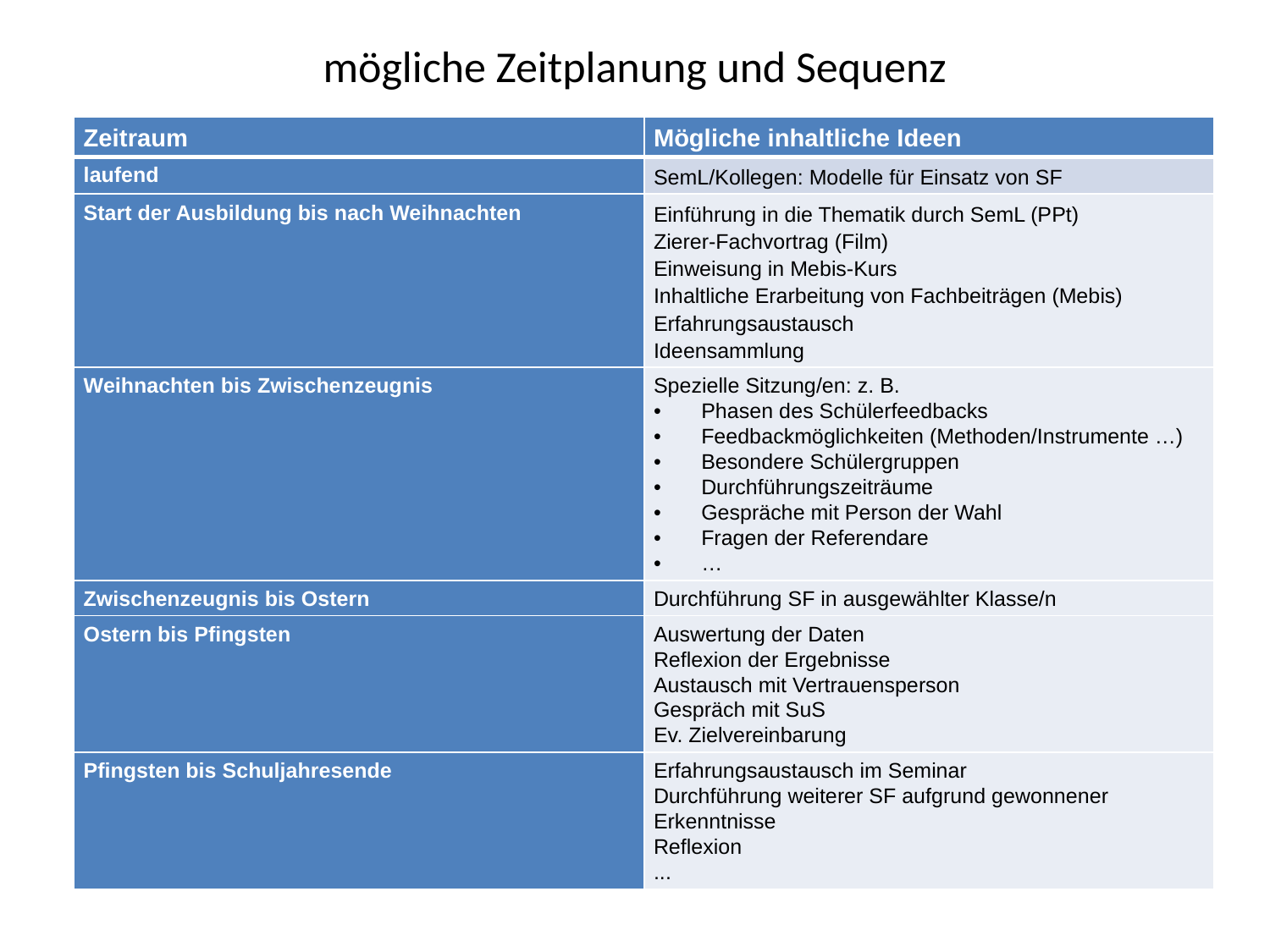

# mögliche Zeitplanung und Sequenz
| Zeitraum | Mögliche inhaltliche Ideen |
| --- | --- |
| laufend | SemL/Kollegen: Modelle für Einsatz von SF |
| Start der Ausbildung bis nach Weihnachten | Einführung in die Thematik durch SemL (PPt) Zierer-Fachvortrag (Film) Einweisung in Mebis-Kurs Inhaltliche Erarbeitung von Fachbeiträgen (Mebis) Erfahrungsaustausch Ideensammlung |
| Weihnachten bis Zwischenzeugnis | Spezielle Sitzung/en: z. B. Phasen des Schülerfeedbacks Feedbackmöglichkeiten (Methoden/Instrumente …) Besondere Schülergruppen Durchführungszeiträume Gespräche mit Person der Wahl Fragen der Referendare … |
| Zwischenzeugnis bis Ostern | Durchführung SF in ausgewählter Klasse/n |
| Ostern bis Pfingsten | Auswertung der Daten Reflexion der Ergebnisse Austausch mit Vertrauensperson Gespräch mit SuS Ev. Zielvereinbarung |
| Pfingsten bis Schuljahresende | Erfahrungsaustausch im Seminar Durchführung weiterer SF aufgrund gewonnener Erkenntnisse Reflexion ... |